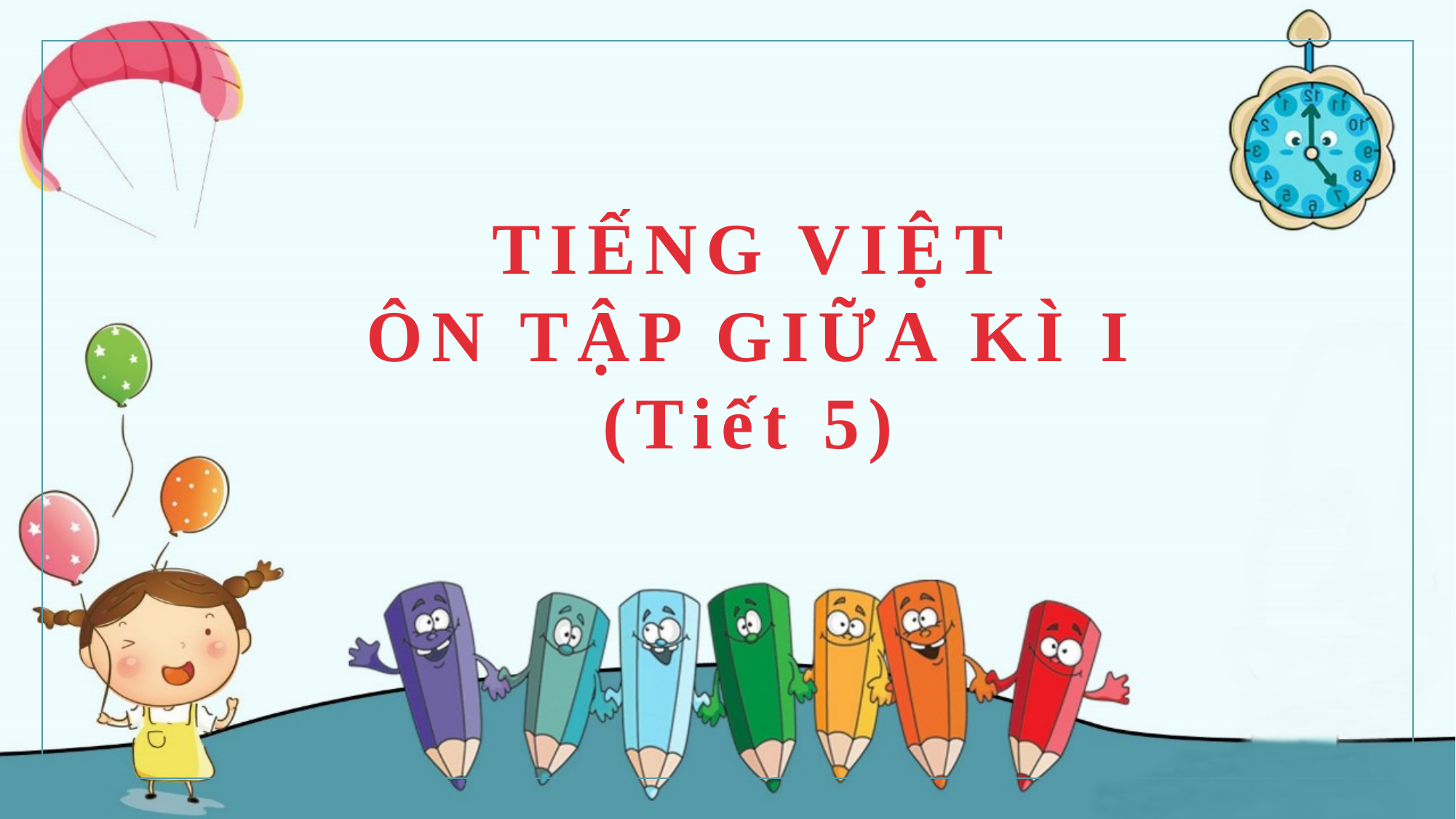

TIẾNG VIỆT
ÔN TẬP GIỮA KÌ I
(Tiết 5)